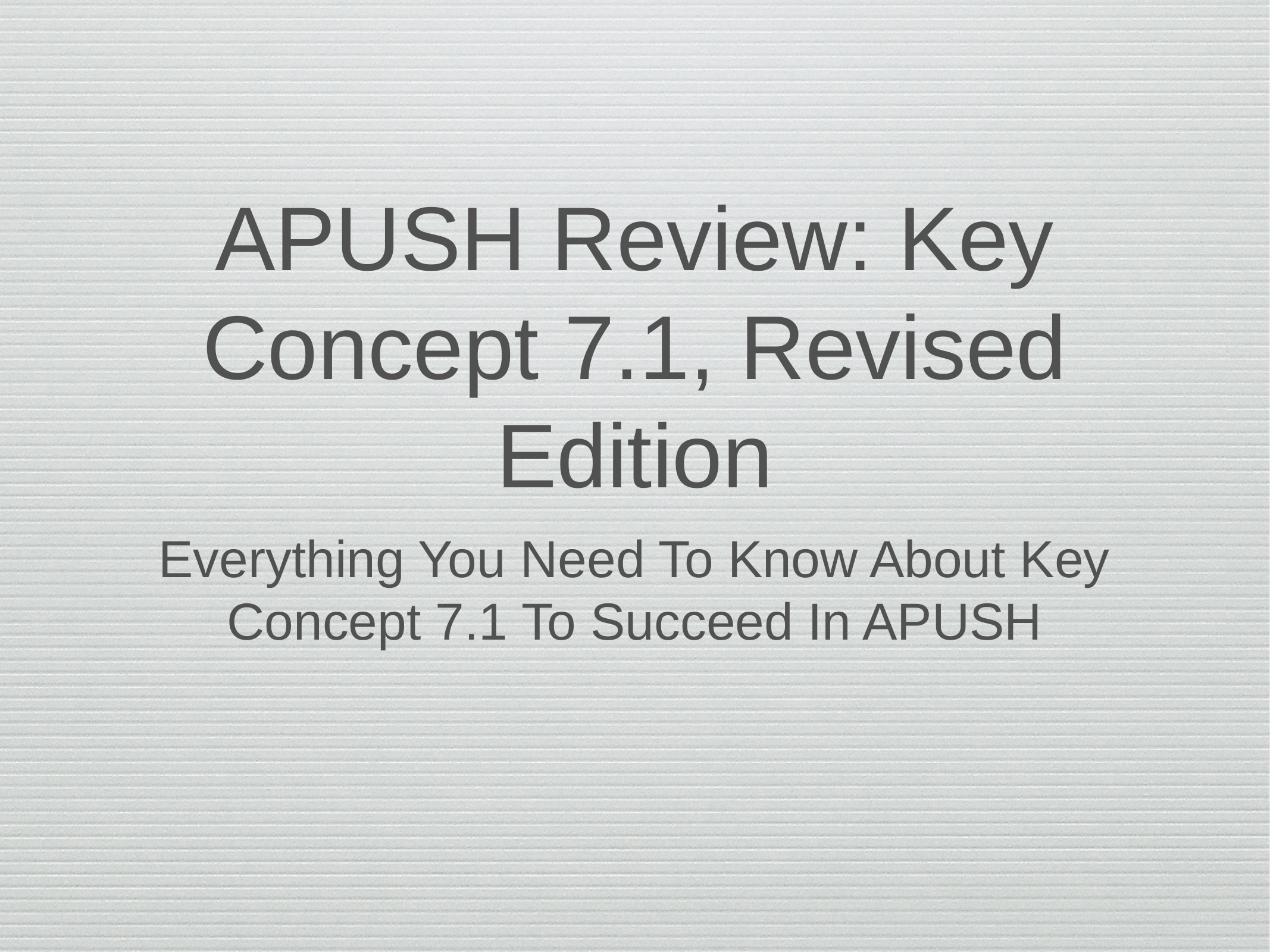

# APUSH Review: Key Concept 7.1, Revised Edition
Everything You Need To Know About Key Concept 7.1 To Succeed In APUSH